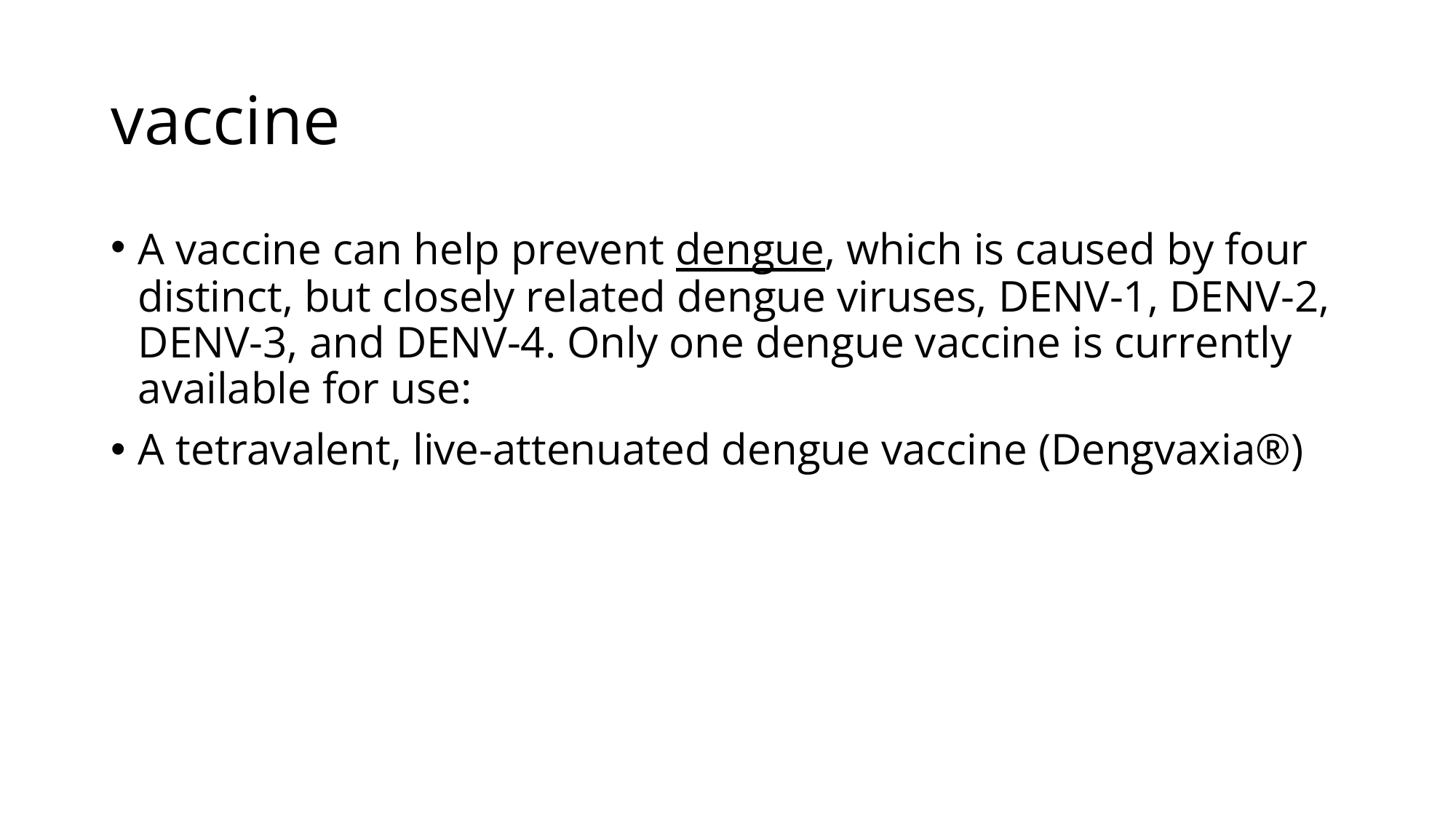

# vaccine
A vaccine can help prevent dengue, which is caused by four distinct, but closely related dengue viruses, DENV-1, DENV-2, DENV-3, and DENV-4. Only one dengue vaccine is currently available for use:
A tetravalent, live-attenuated dengue vaccine (Dengvaxia®)